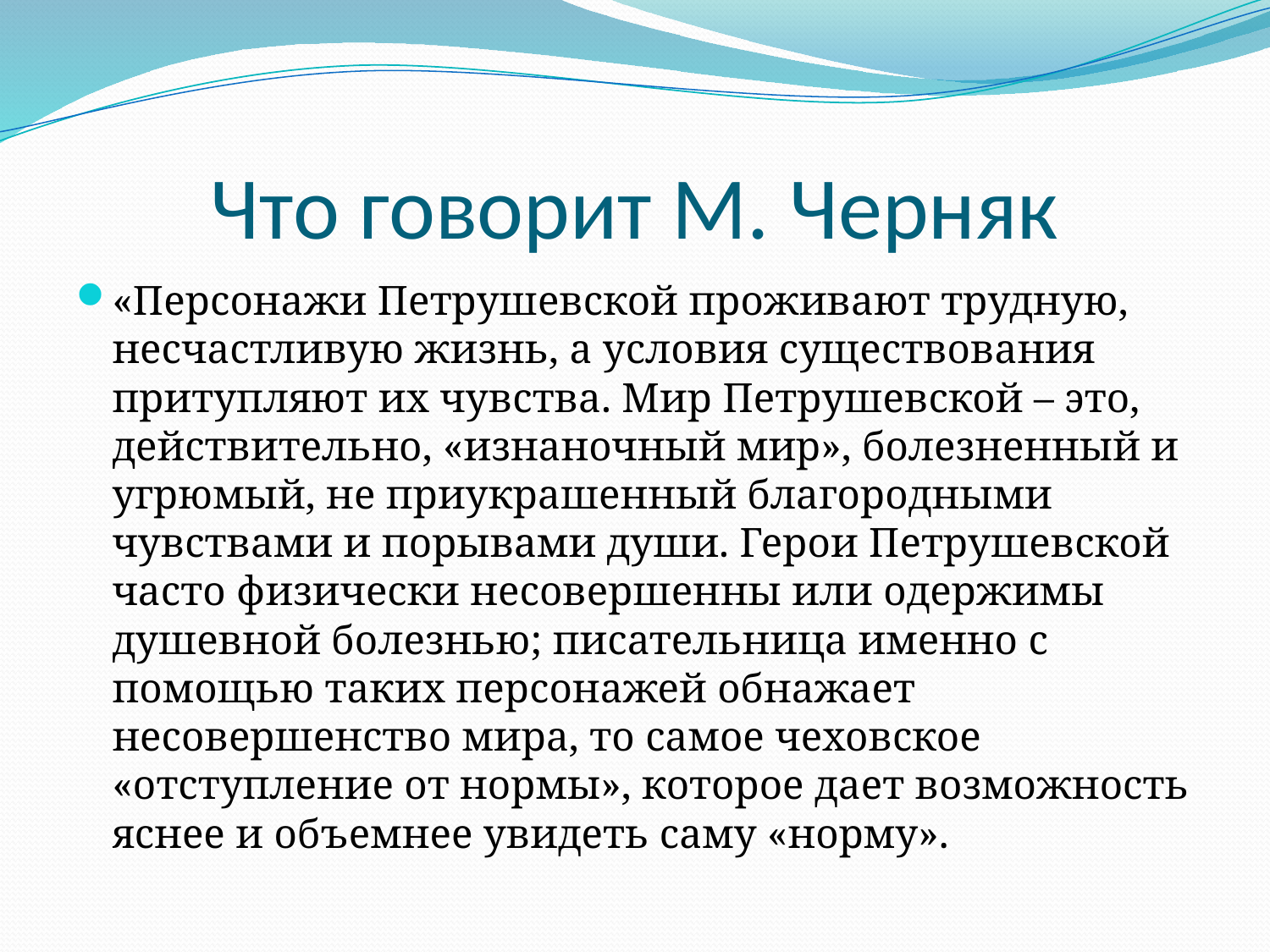

# Что говорит М. Черняк
«Персонажи Петрушевской проживают трудную, несчастливую жизнь, а условия существования притупляют их чувства. Мир Петрушевской – это, действительно, «изнаночный мир», болезненный и угрюмый, не приукрашенный благородными чувствами и порывами души. Герои Петрушевской часто физически несовершенны или одержимы душевной болезнью; писательница именно с помощью таких персонажей обнажает несовершенство мира, то самое чеховское «отступление от нормы», которое дает возможность яснее и объемнее увидеть саму «норму».